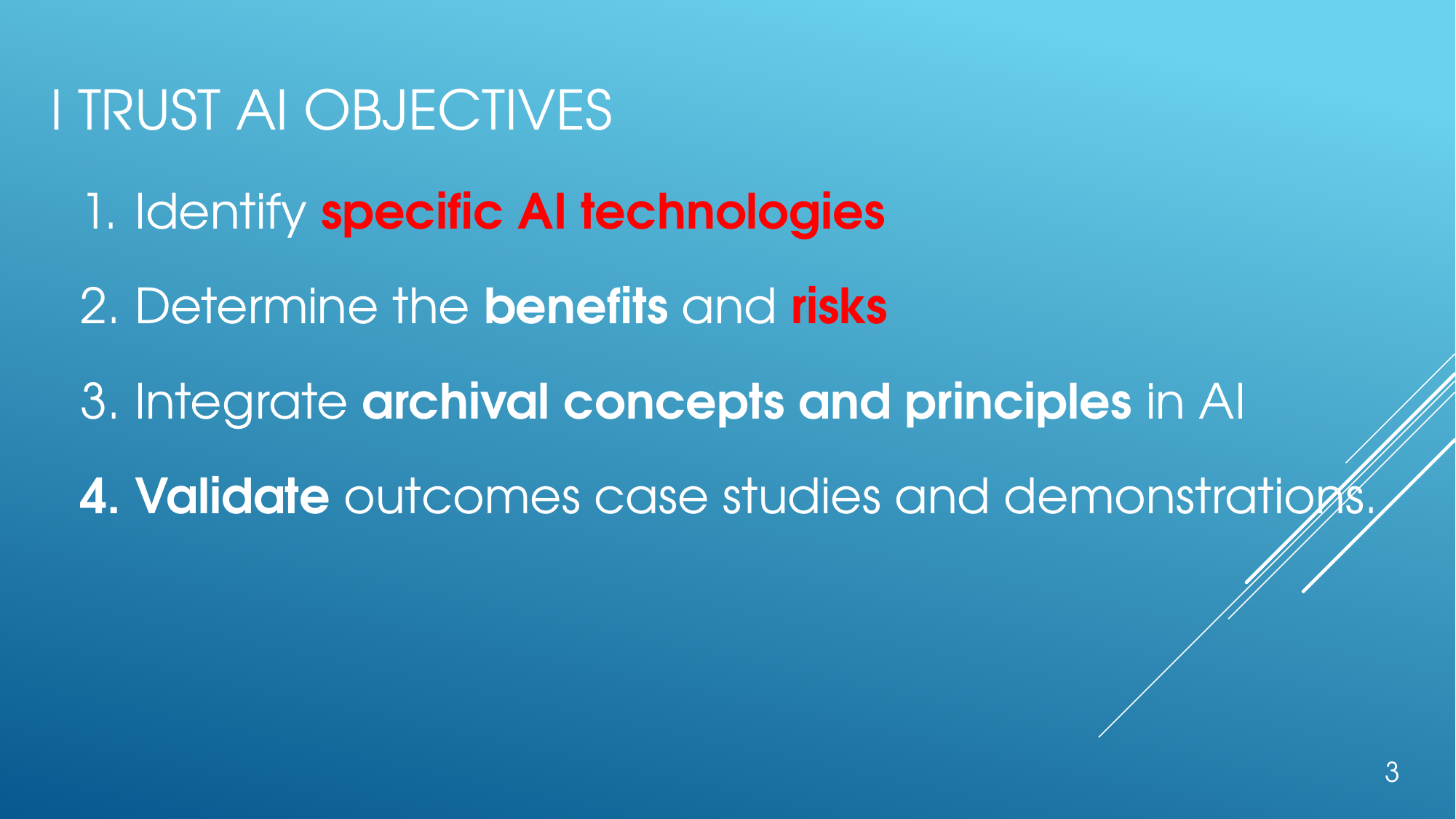

# I Trust AI Objectives
 Identify specific AI technologies
 Determine the benefits and risks
 Integrate archival concepts and principles in AI
 Validate outcomes case studies and demonstrations.
3